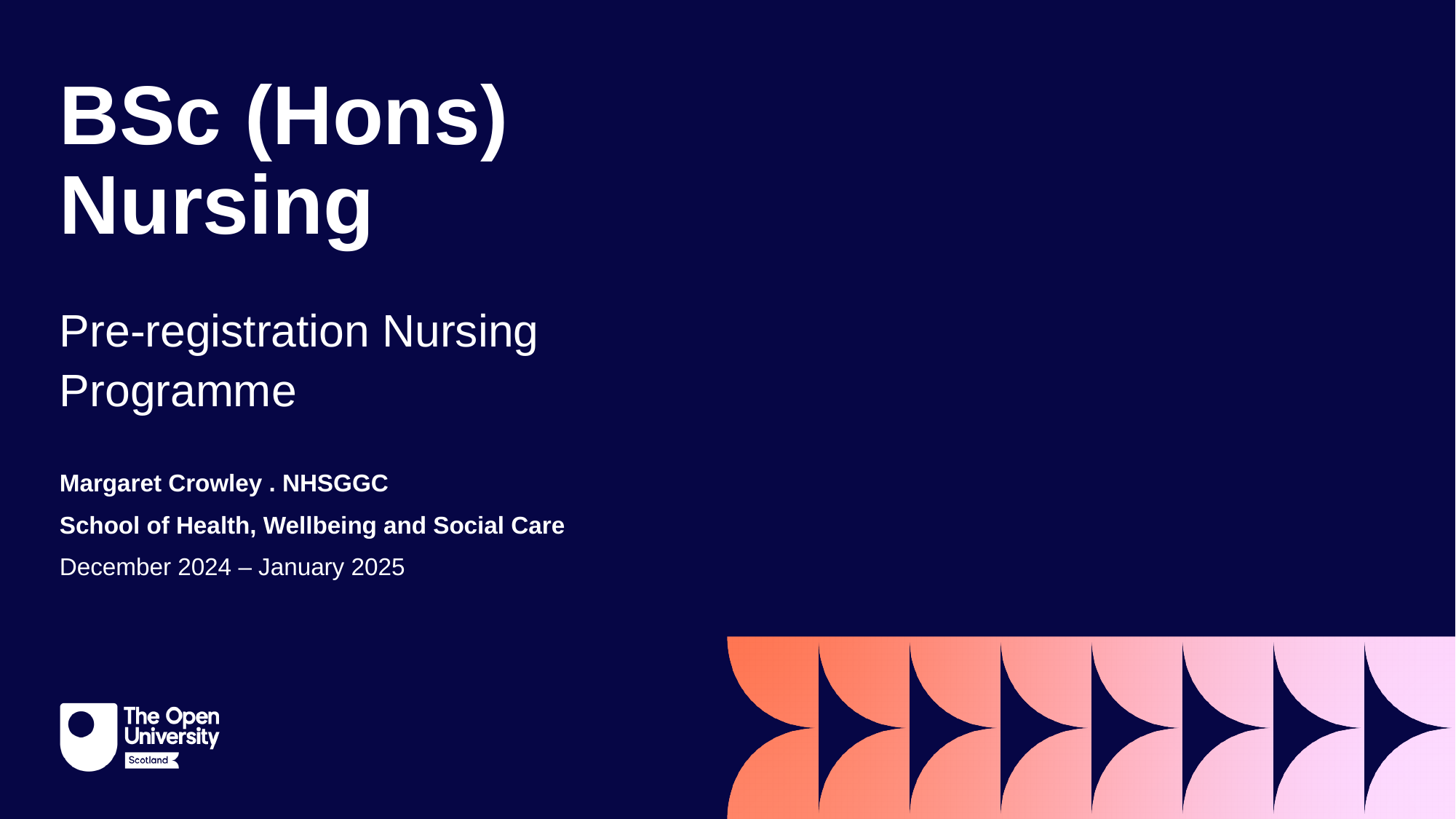

Front Cover Title 2
BSc (Hons) Nursing
Pre-registration Nursing Programme
Margaret Crowley . NHSGGC
School of Health, Wellbeing and Social Care

December 2024 – January 2025